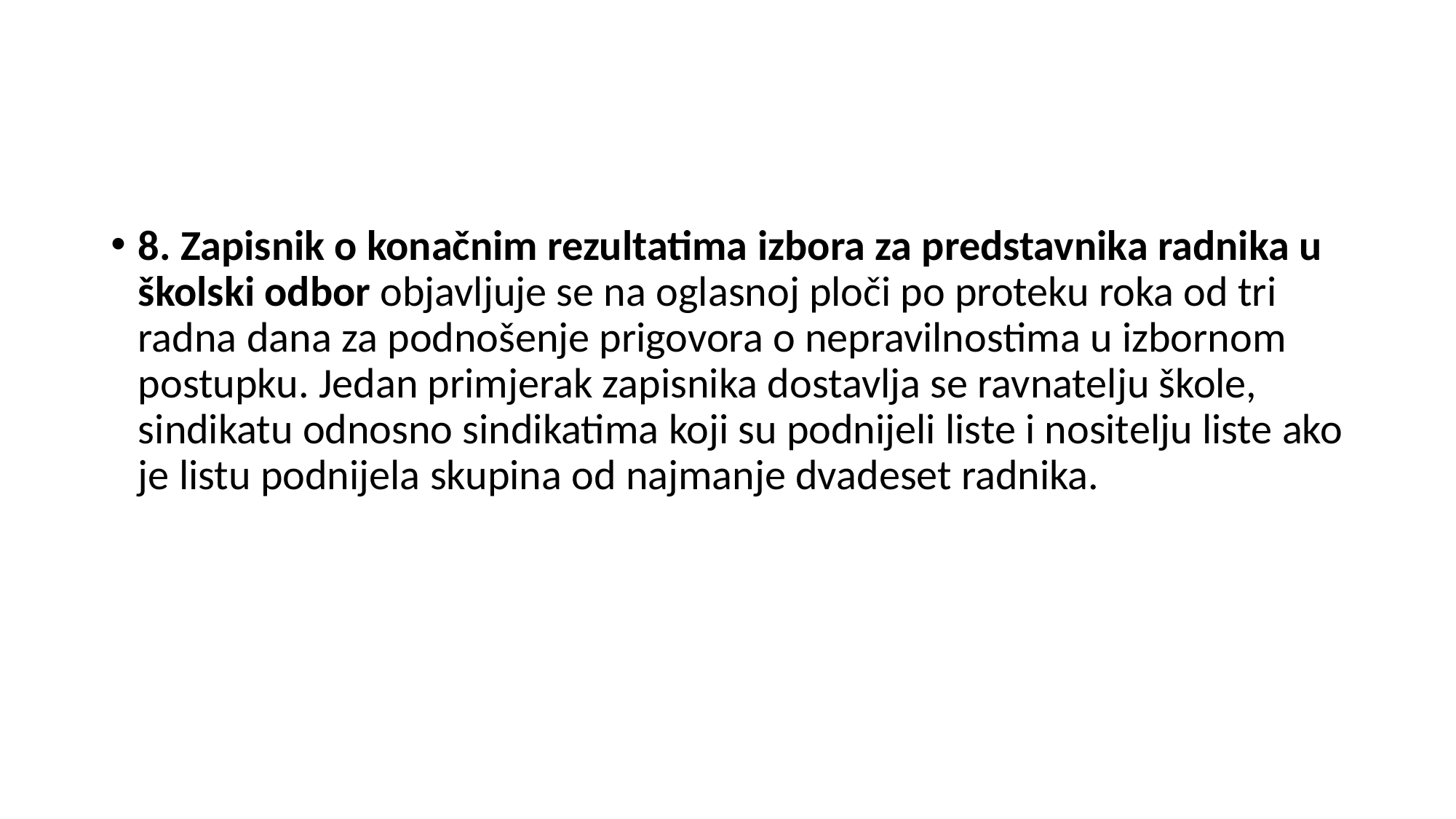

#
8. Zapisnik o konačnim rezultatima izbora za predstavnika radnika u školski odbor objavljuje se na oglasnoj ploči po proteku roka od tri radna dana za podnošenje prigovora o nepravilnostima u izbornom postupku. Jedan primjerak zapisnika dostavlja se ravnatelju škole, sindikatu odnosno sindikatima koji su podnijeli liste i nositelju liste ako je listu podnijela skupina od najmanje dvadeset radnika.